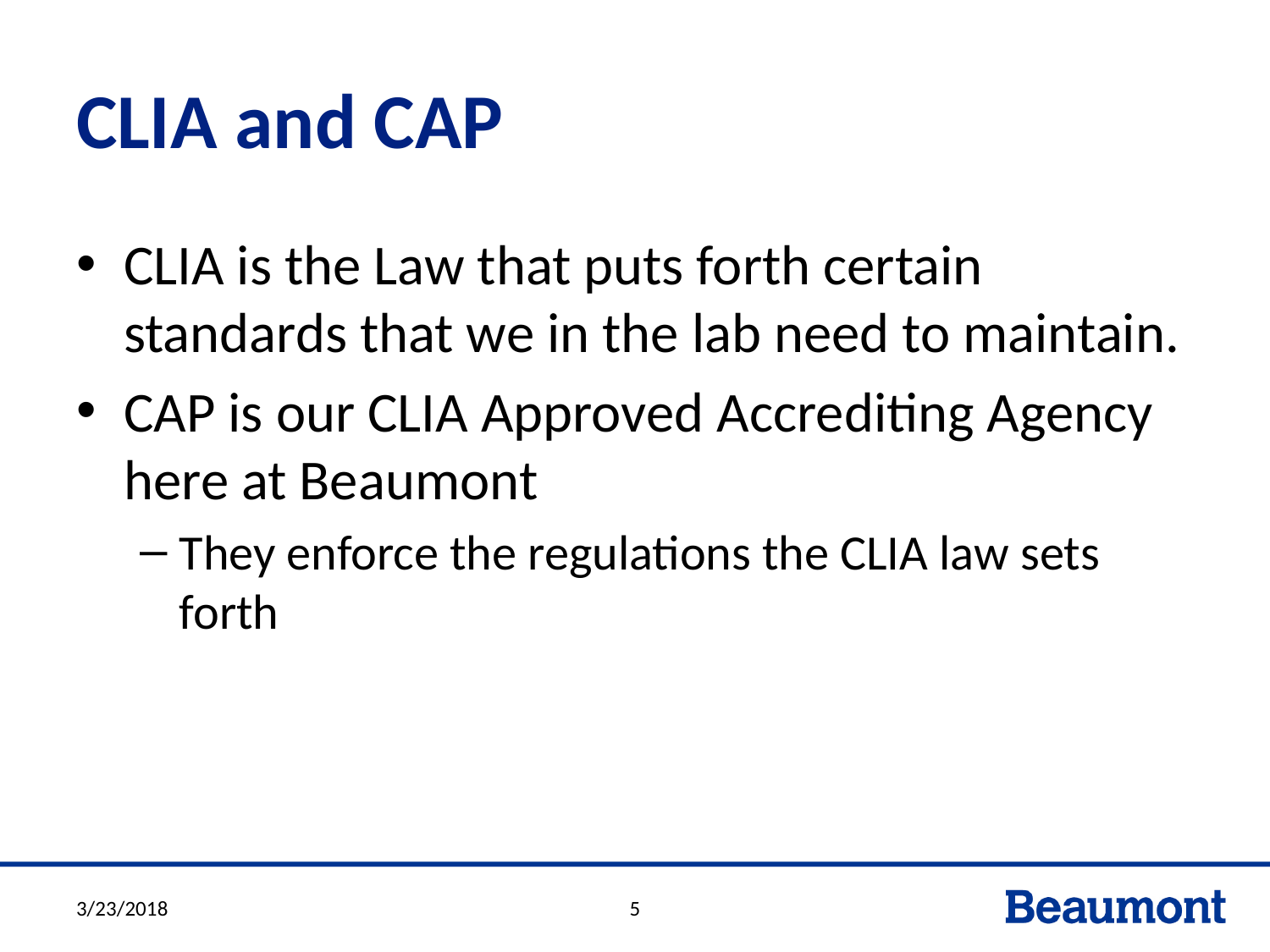

# CLIA and CAP
CLIA is the Law that puts forth certain standards that we in the lab need to maintain.
CAP is our CLIA Approved Accrediting Agency here at Beaumont
They enforce the regulations the CLIA law sets forth
3/23/2018
5